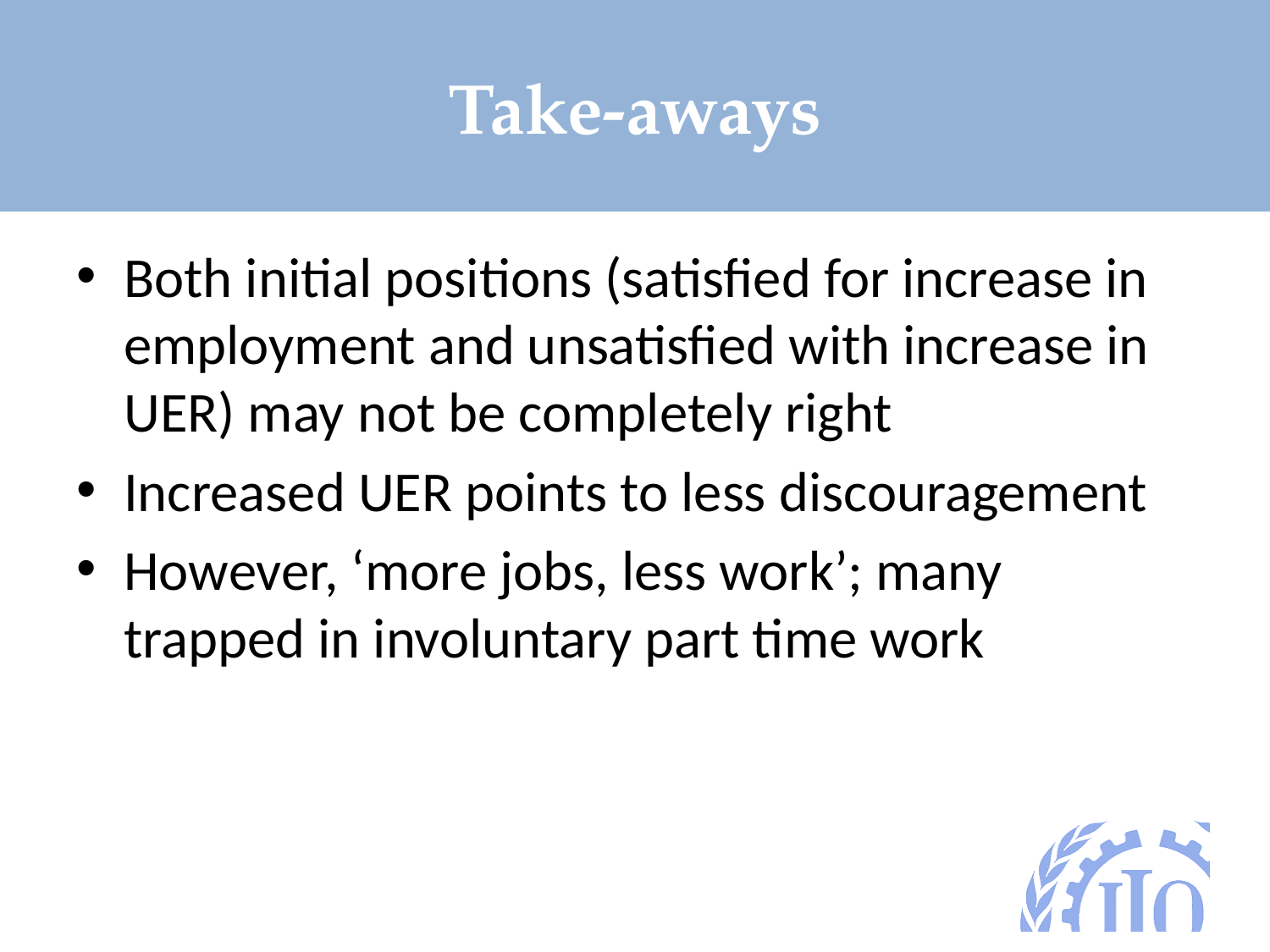

# Take-aways
Both initial positions (satisfied for increase in employment and unsatisfied with increase in UER) may not be completely right
Increased UER points to less discouragement
However, ‘more jobs, less work’; many trapped in involuntary part time work